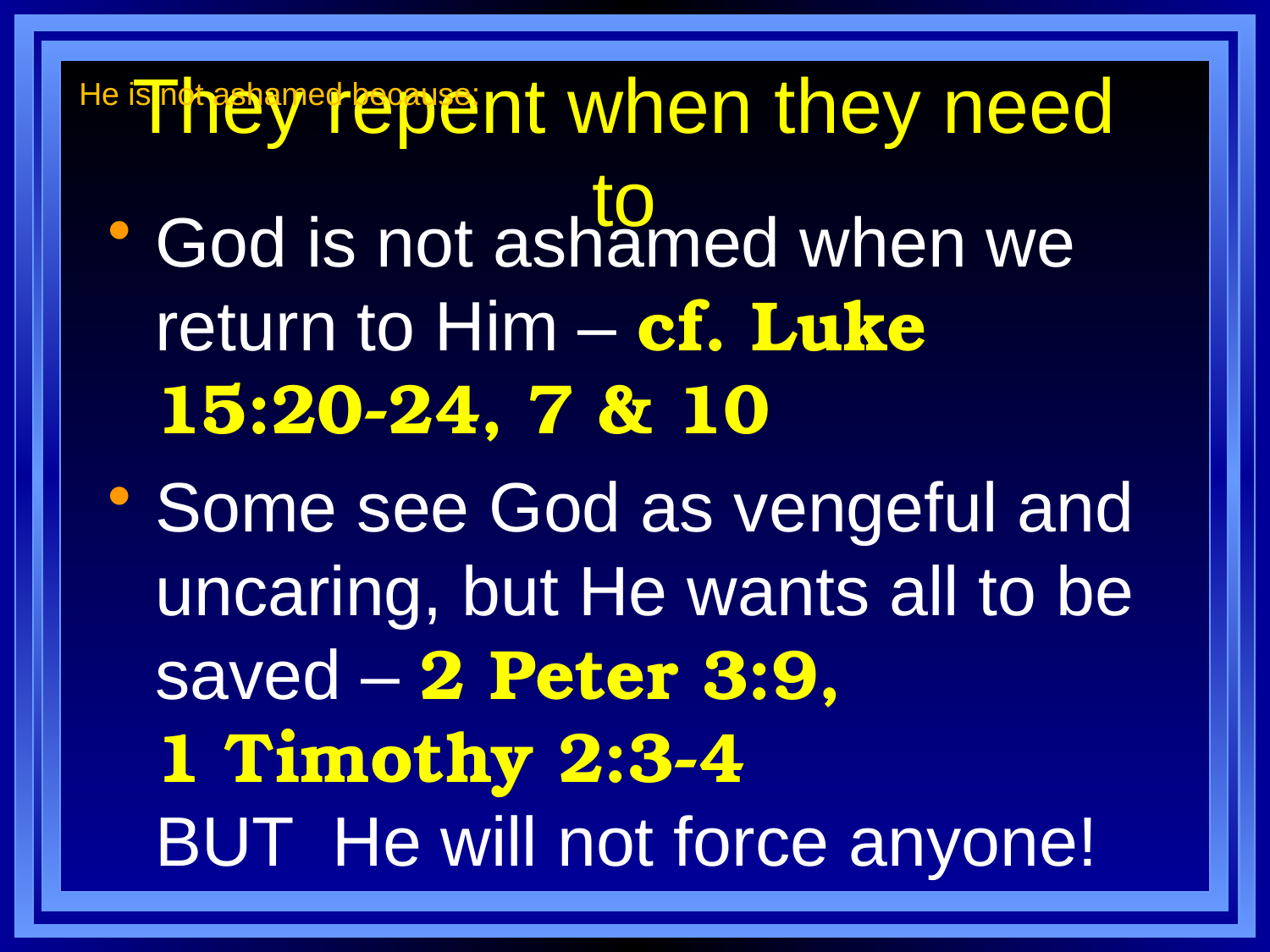

He is not ashamed because:
# They repent when they need to
God is not ashamed when we return to Him – cf. Luke 15:20-24, 7 & 10
Some see God as vengeful and uncaring, but He wants all to be saved – 2 Peter 3:9,
1 Timothy 2:3-4
BUT  He will not force anyone!